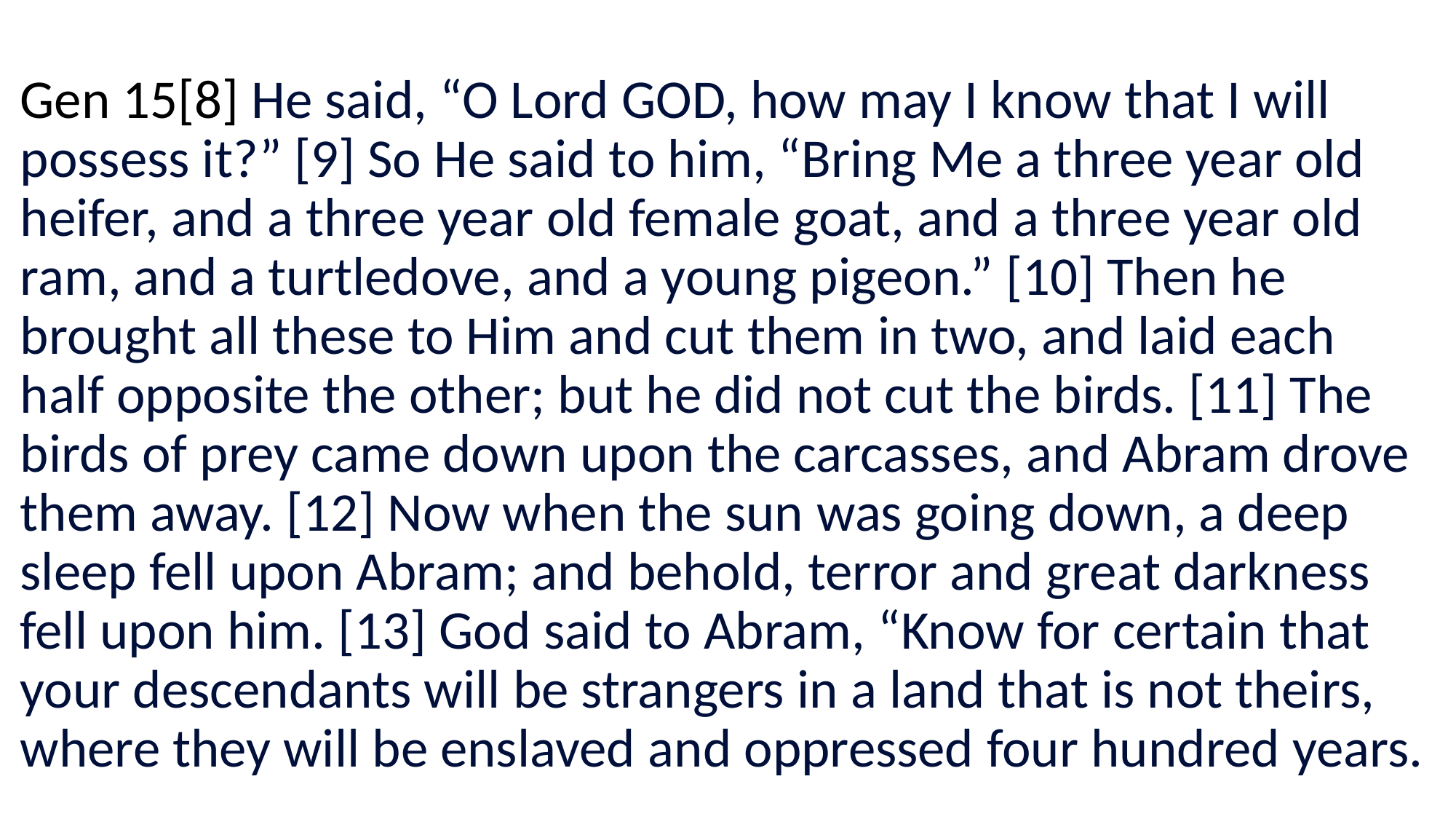

#
Gen 15[8] He said, “O Lord GOD, how may I know that I will possess it?” [9] So He said to him, “Bring Me a three year old heifer, and a three year old female goat, and a three year old ram, and a turtledove, and a young pigeon.” [10] Then he brought all these to Him and cut them in two, and laid each half opposite the other; but he did not cut the birds. [11] The birds of prey came down upon the carcasses, and Abram drove them away. [12] Now when the sun was going down, a deep sleep fell upon Abram; and behold, terror and great darkness  fell upon him. [13] God said to Abram, “Know for certain that your descendants will be strangers in a land that is not theirs, where they will be enslaved and oppressed four hundred years.